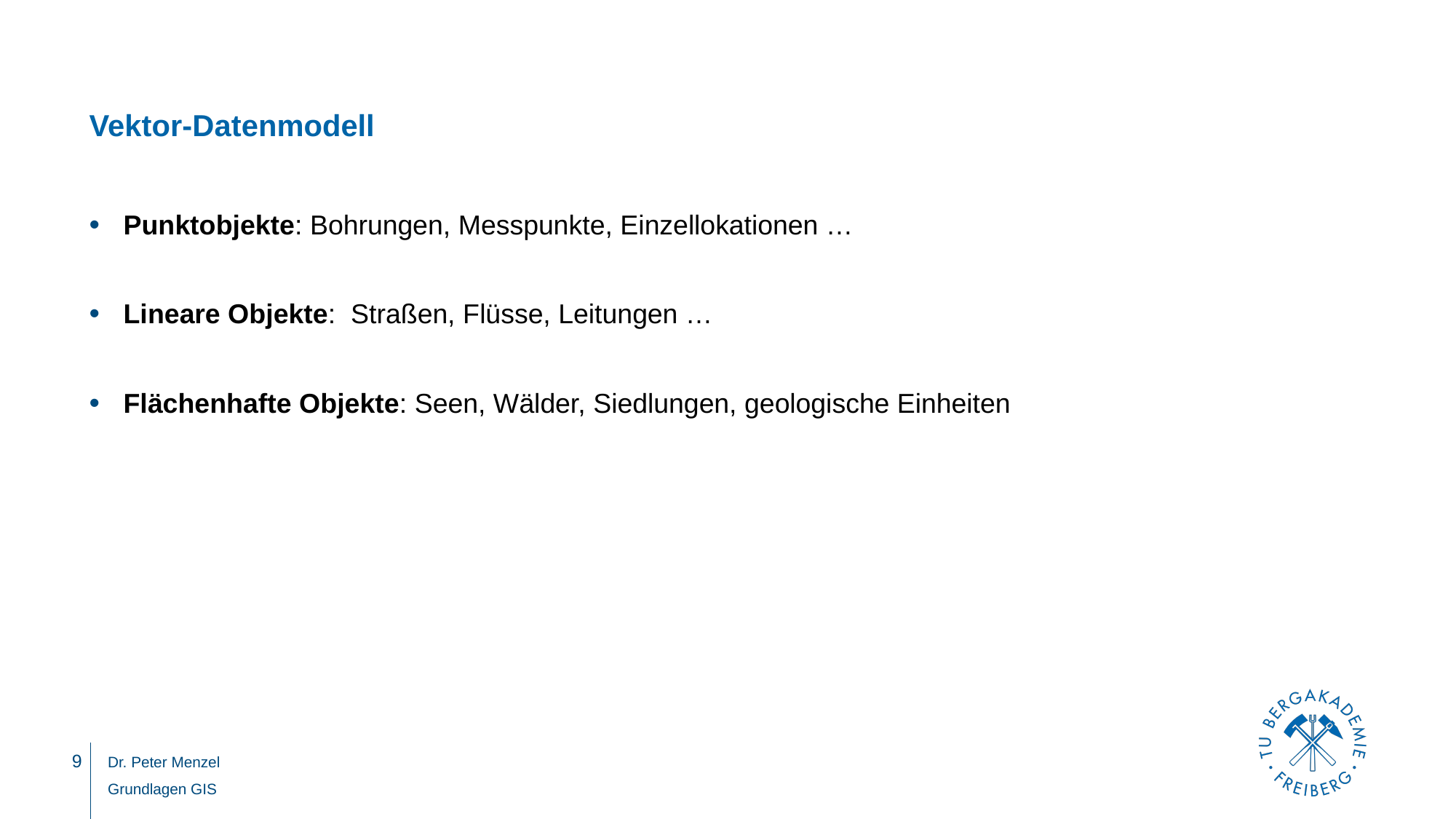

# Vektor-Datenmodell
Punktobjekte: Bohrungen, Messpunkte, Einzellokationen …

Lineare Objekte:  Straßen, Flüsse, Leitungen …

Flächenhafte Objekte: Seen, Wälder, Siedlungen, geologische Einheiten